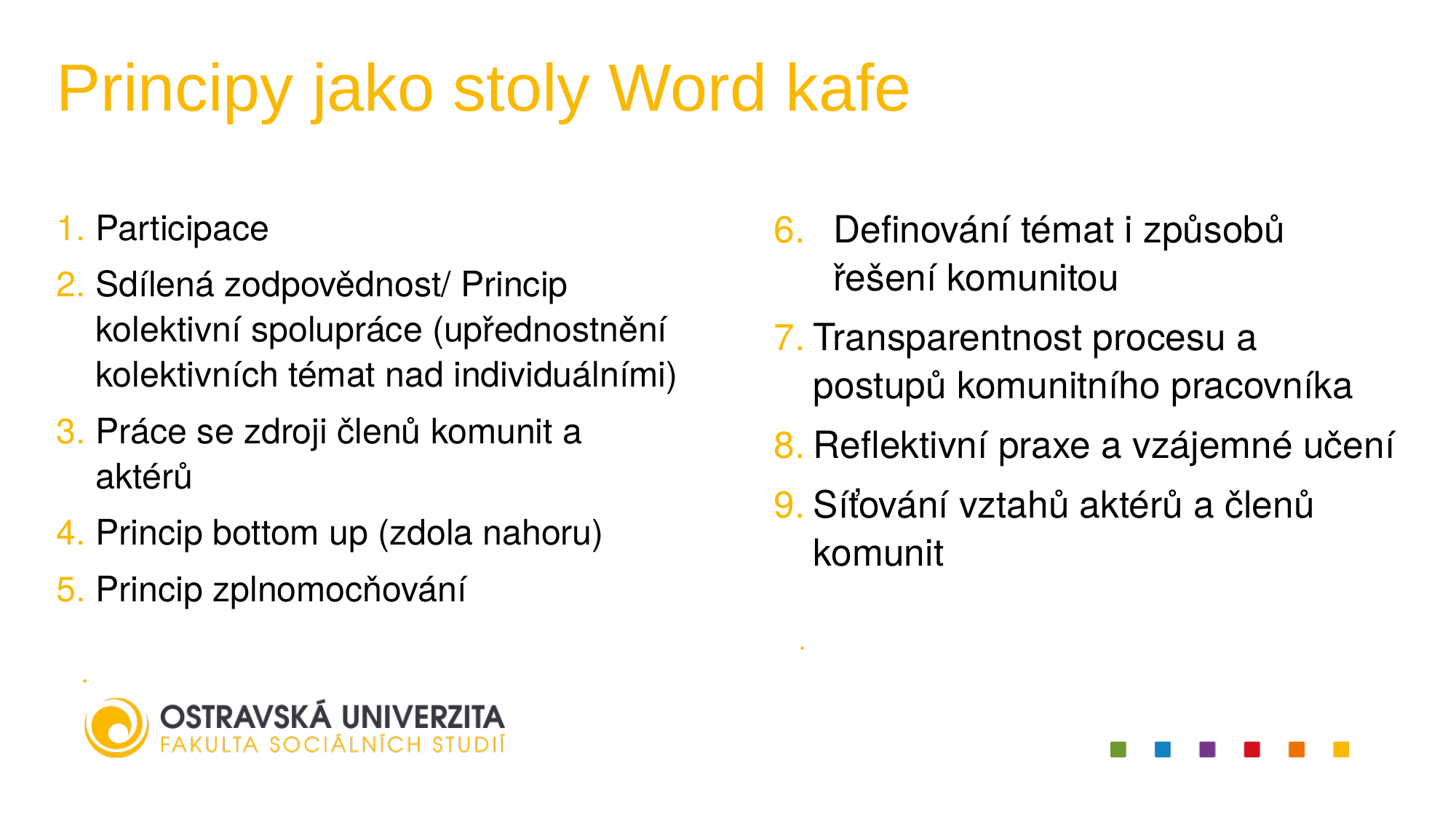

# Principy jako stoly Word kafe
Participace
Sdílená zodpovědnost/ Princip kolektivní spolupráce (upřednostnění kolektivních témat nad individuálními)
Práce se zdroji členů komunit a aktérů
Princip bottom up (zdola nahoru)
Princip zplnomocňování

Definování témat i způsobů řešení komunitou
Transparentnost procesu a postupů komunitního pracovníka
Reflektivní praxe a vzájemné učení
Síťování vztahů aktérů a členů komunit